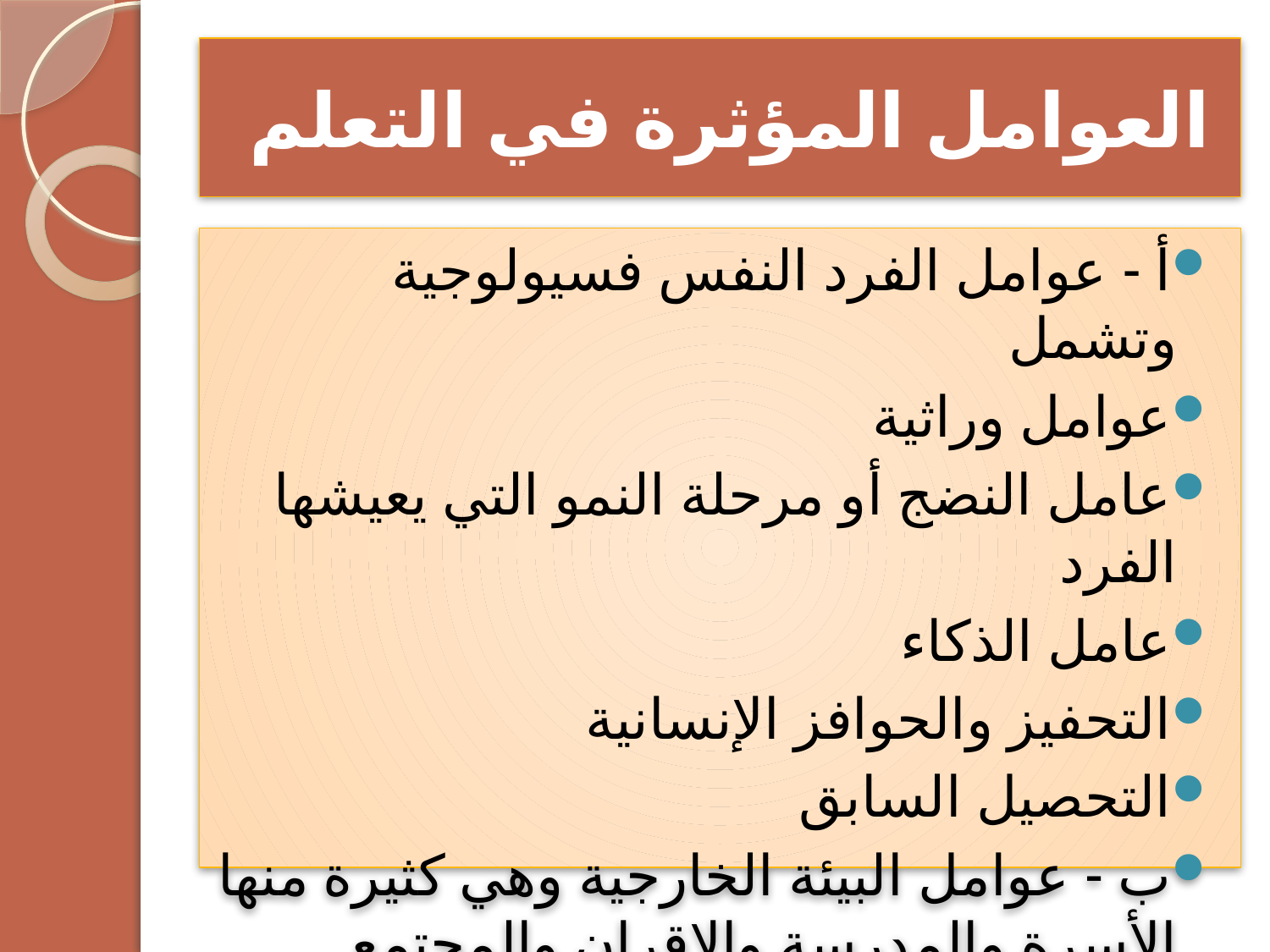

# العوامل المؤثرة في التعلم
أ - عوامل الفرد النفس فسيولوجية وتشمل
عوامل وراثية
عامل النضج أو مرحلة النمو التي يعيشها الفرد
عامل الذكاء
التحفيز والحوافز الإنسانية
التحصيل السابق
ب - عوامل البيئة الخارجية وهي كثيرة منها الأسرة والمدرسة والإقران والمجتمع والمناهج